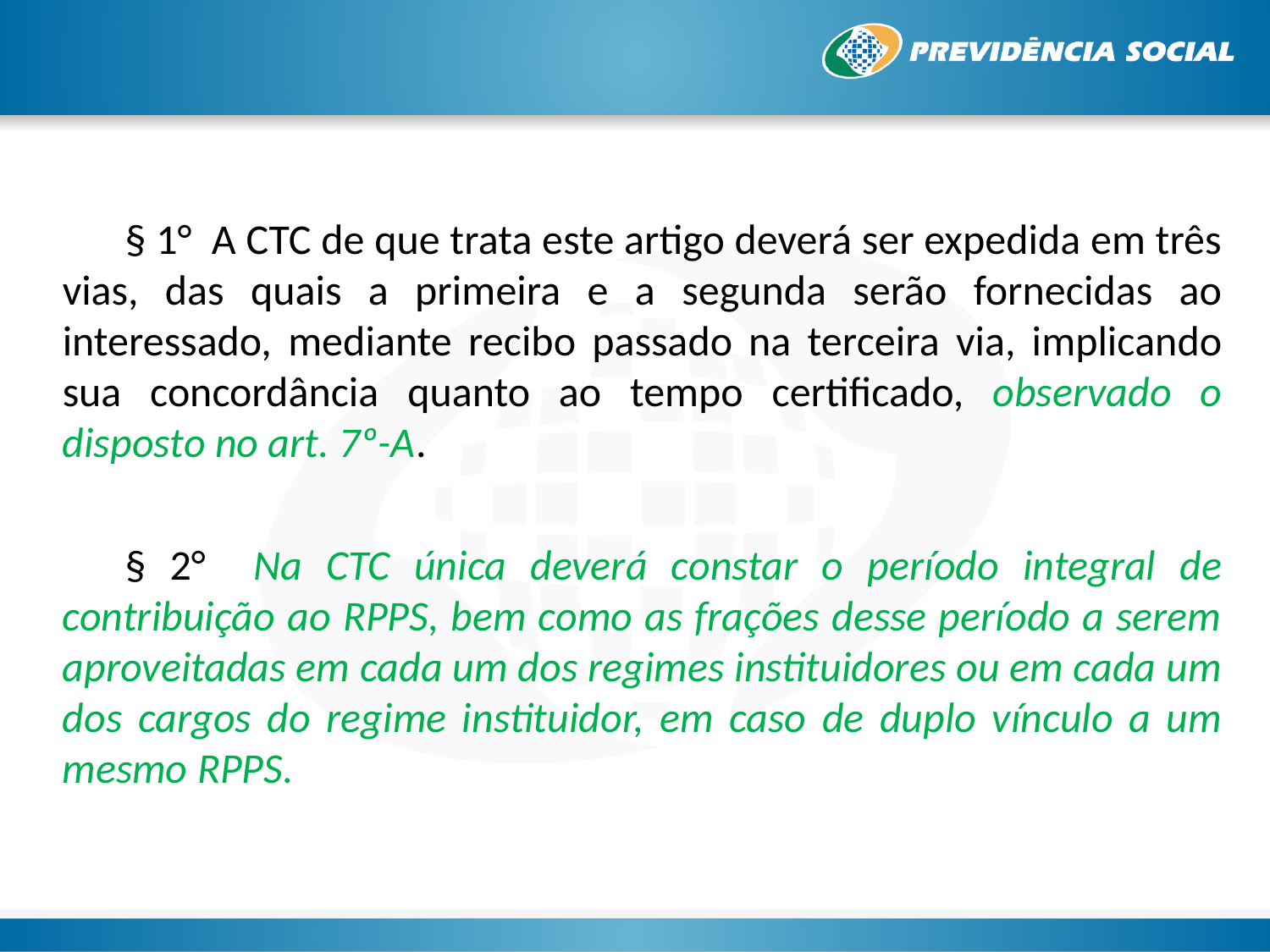

§ 1°  A CTC de que trata este artigo deverá ser expedida em três vias, das quais a primeira e a segunda serão fornecidas ao interessado, mediante recibo passado na terceira via, implicando sua concordância quanto ao tempo certificado, observado o disposto no art. 7º-A.

§ 2°  Na CTC única deverá constar o período integral de contribuição ao RPPS, bem como as frações desse período a serem aproveitadas em cada um dos regimes instituidores ou em cada um dos cargos do regime instituidor, em caso de duplo vínculo a um mesmo RPPS.